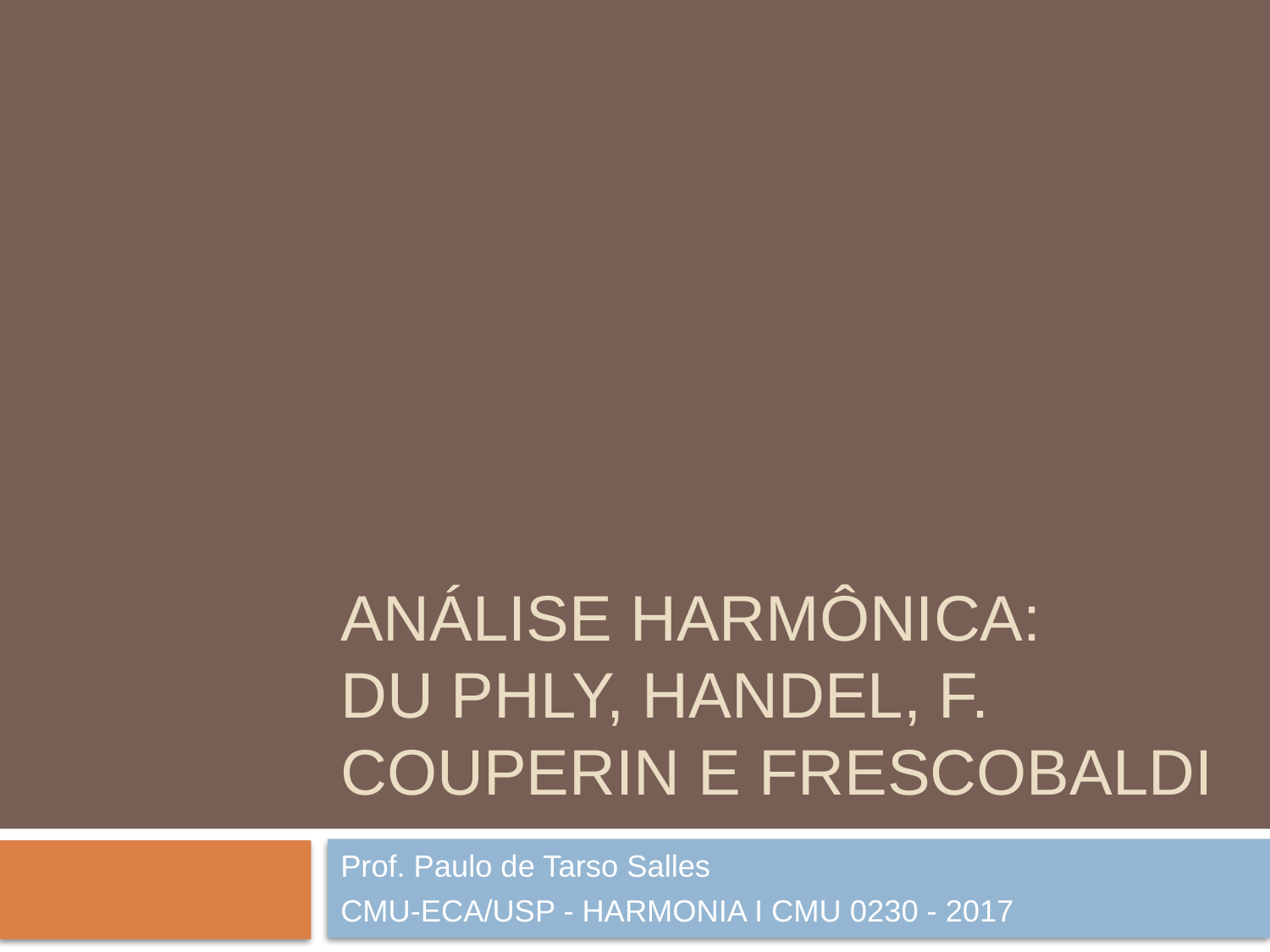

# Análise harmônica: Du Phly, Handel, F. Couperin e Frescobaldi
Prof. Paulo de Tarso Salles
CMU-ECA/USP - HARMONIA I CMU 0230 - 2017